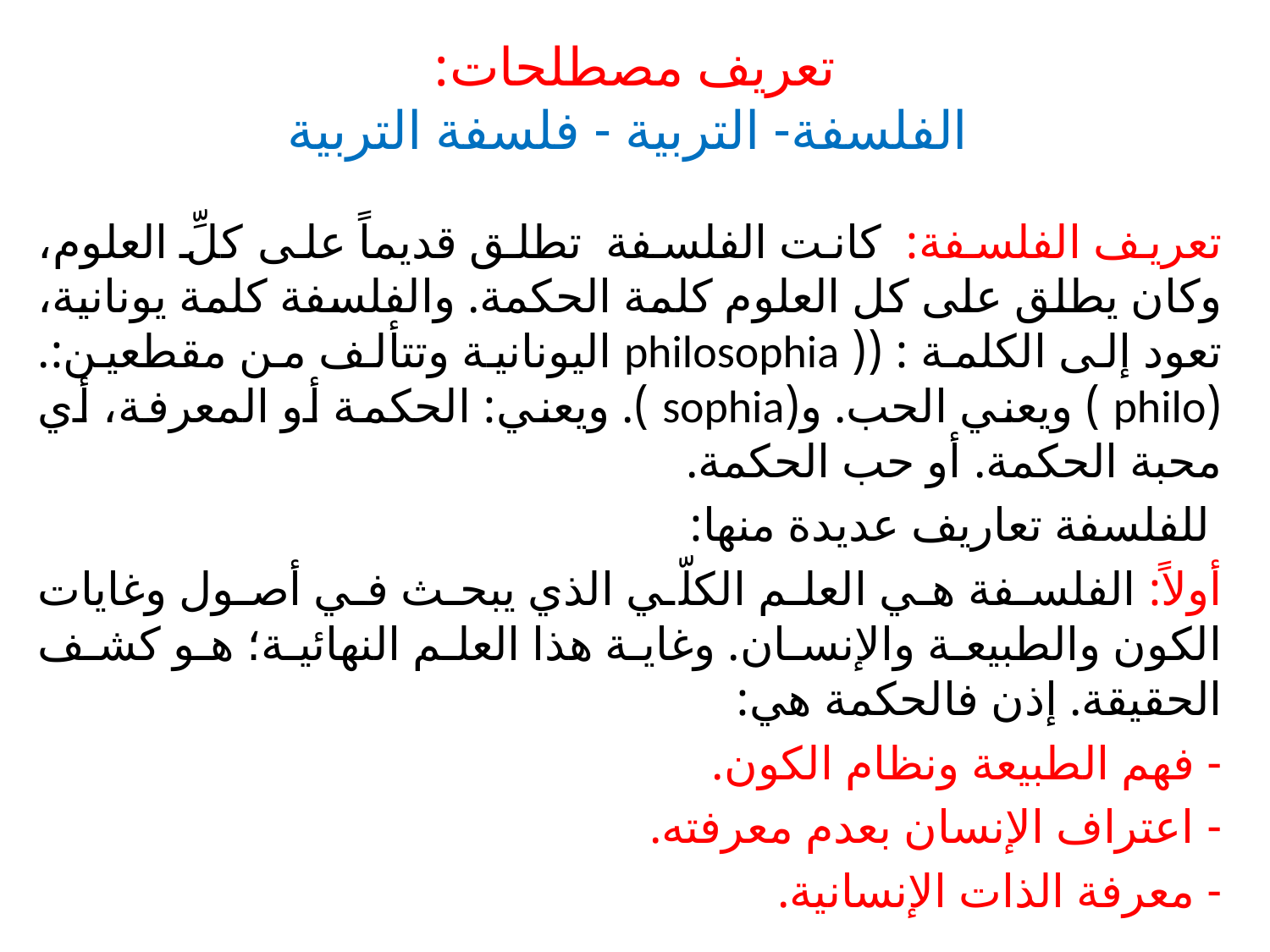

# تعريف مصطلحات: الفلسفة- التربية - فلسفة التربية
تعريف الفلسفة:  كانت الفلسفة  تطلق قديماً على كلِّ العلوم، وكان يطلق على كل العلوم كلمة الحكمة. والفلسفة كلمة يونانية، تعود إلى الكلمة : (( philosophia اليونانية وتتألف من مقطعين:.(philo ) ويعني الحب. و(sophia ). ويعني: الحكمة أو المعرفة، أي محبة الحكمة. أو حب الحكمة.
 للفلسفة تعاريف عديدة منها:
أولاً: الفلسفة هي العلم الكلّي الذي يبحث في أصول وغايات الكون والطبيعة والإنسان. وغاية هذا العلم النهائية؛ هو كشف الحقيقة. إذن فالحكمة هي:
- فهم الطبيعة ونظام الكون.
- اعتراف الإنسان بعدم معرفته.
- معرفة الذات الإنسانية.